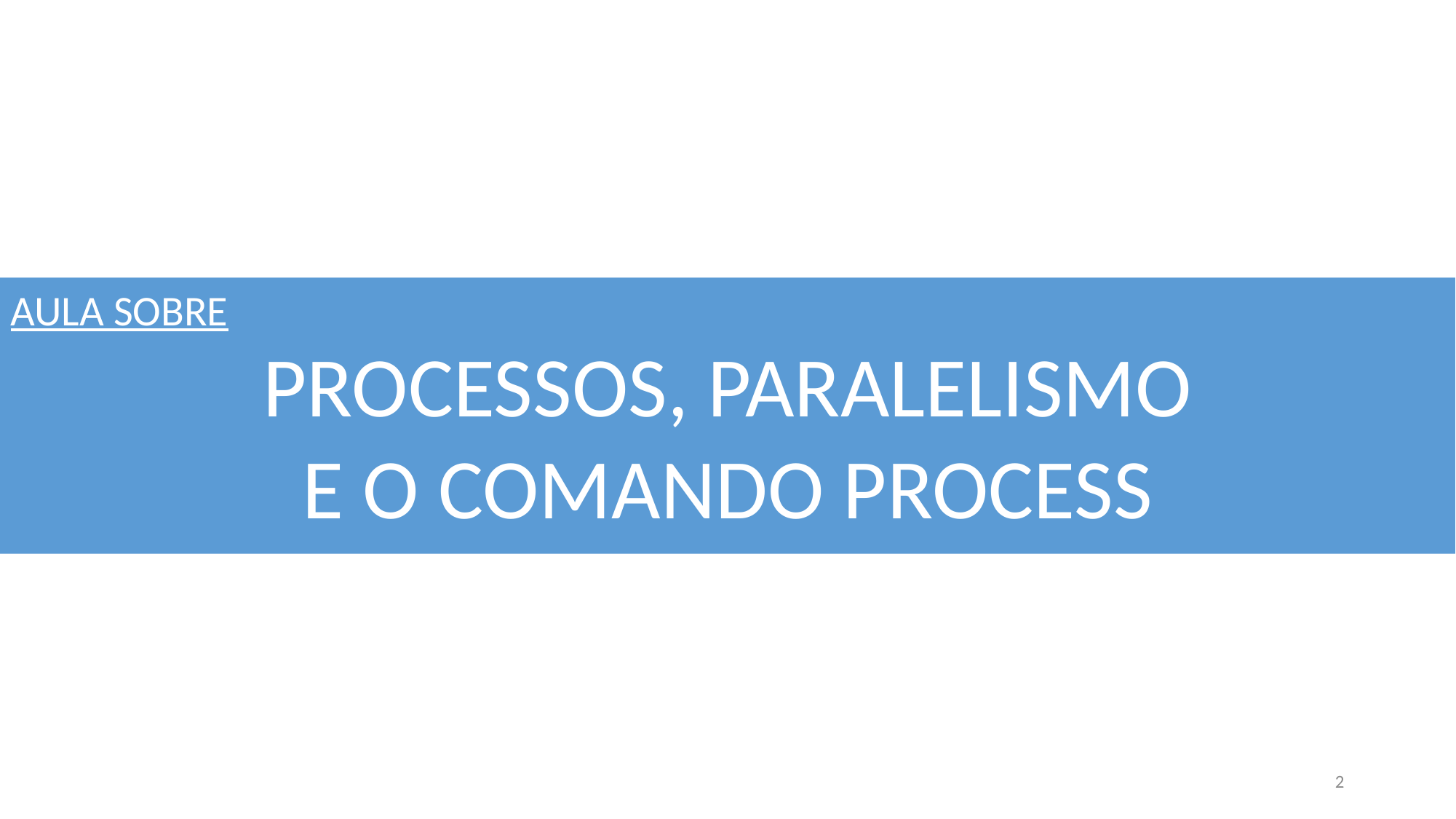

AULA SOBRE

PROCESSOS, PARALELISMO
E O COMANDO PROCESS
2